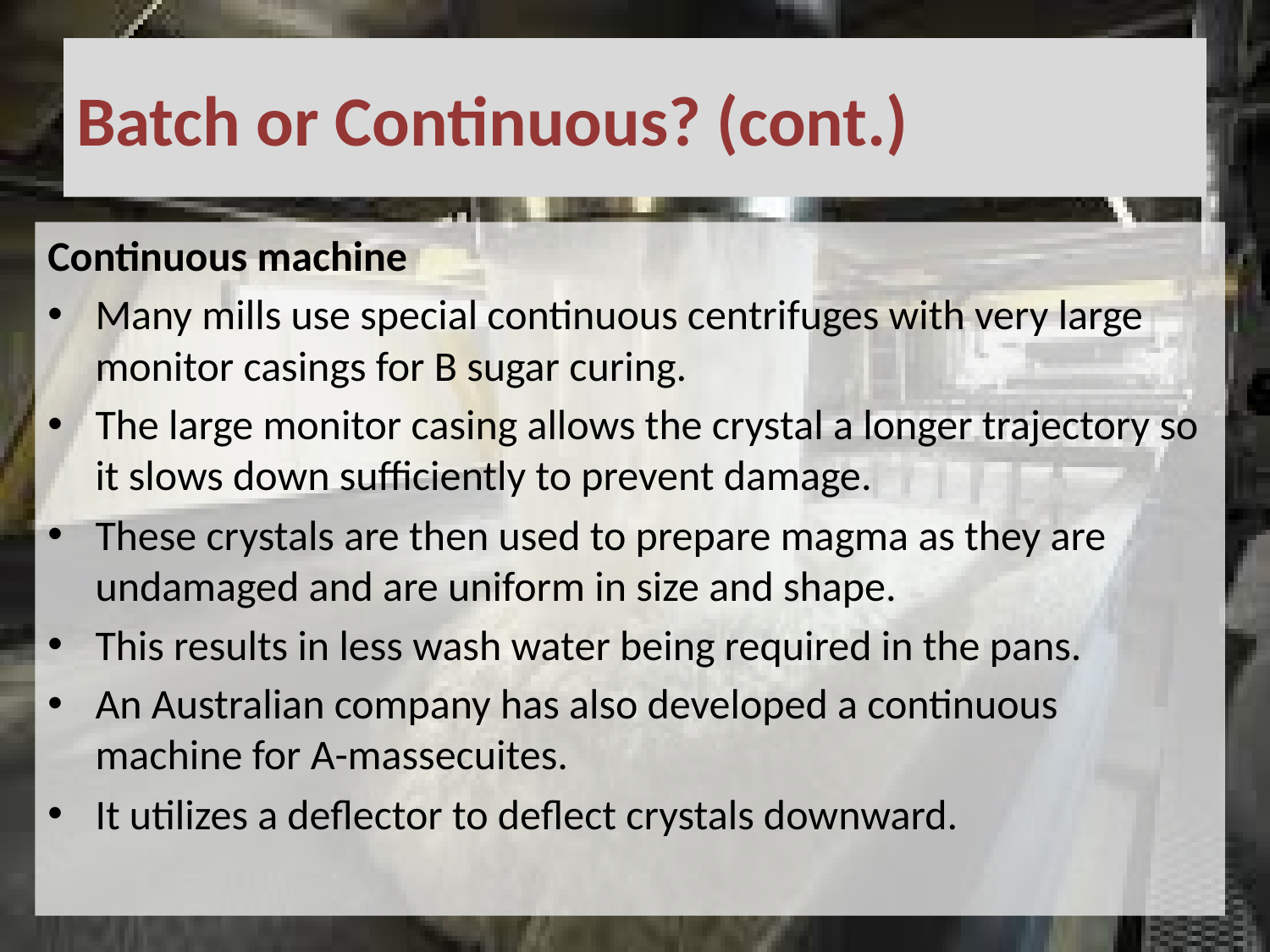

# Batch or Continuous? (cont.)
Continuous machine
Many mills use special continuous centrifuges with very large monitor casings for B sugar curing.
The large monitor casing allows the crystal a longer trajectory so it slows down sufficiently to prevent damage.
These crystals are then used to prepare magma as they are undamaged and are uniform in size and shape.
This results in less wash water being required in the pans.
An Australian company has also developed a continuous machine for A-massecuites.
It utilizes a deflector to deflect crystals downward.